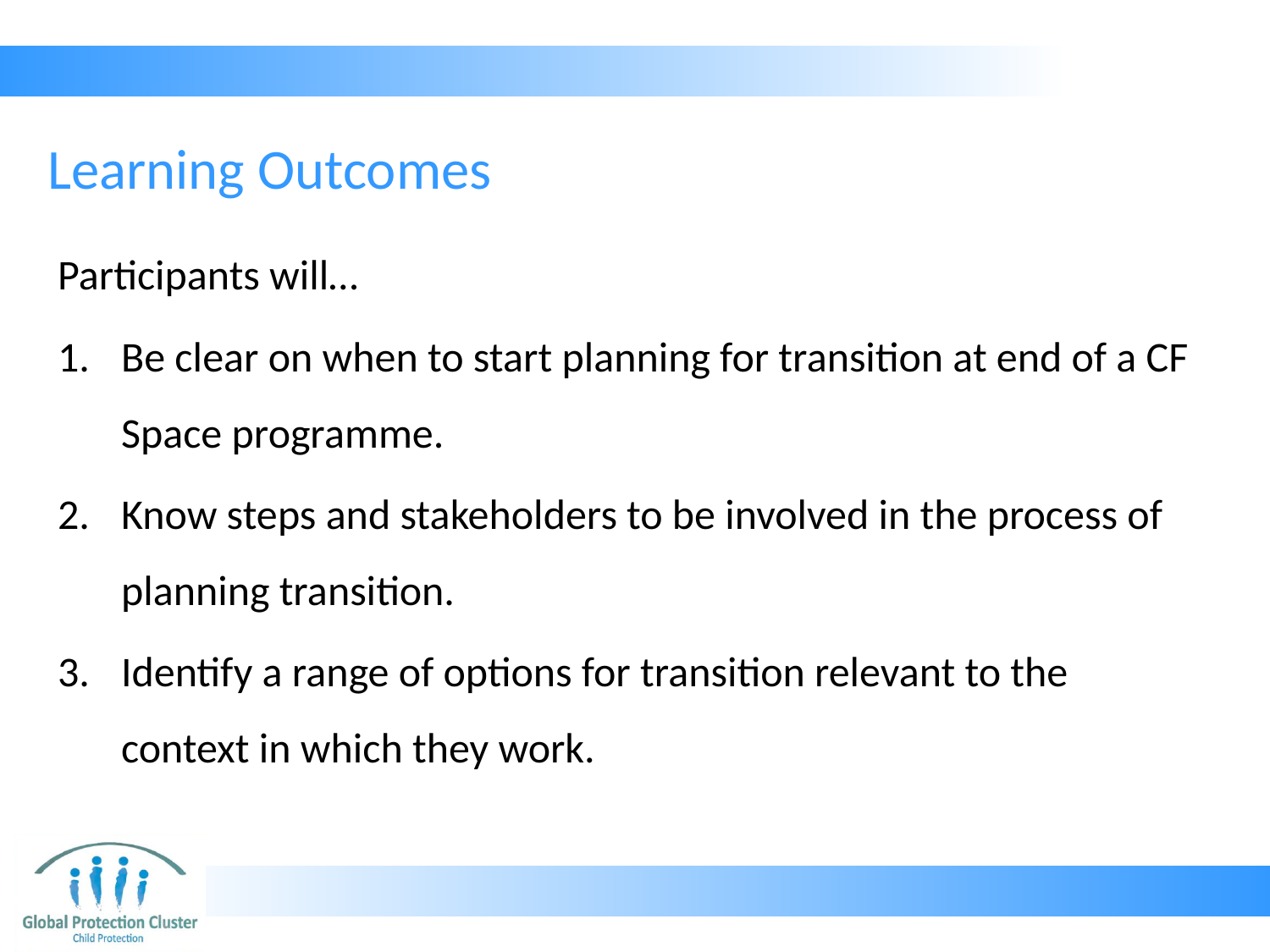

# Learning Outcomes
Participants will…
Be clear on when to start planning for transition at end of a CF Space programme.
Know steps and stakeholders to be involved in the process of planning transition.
Identify a range of options for transition relevant to the context in which they work.